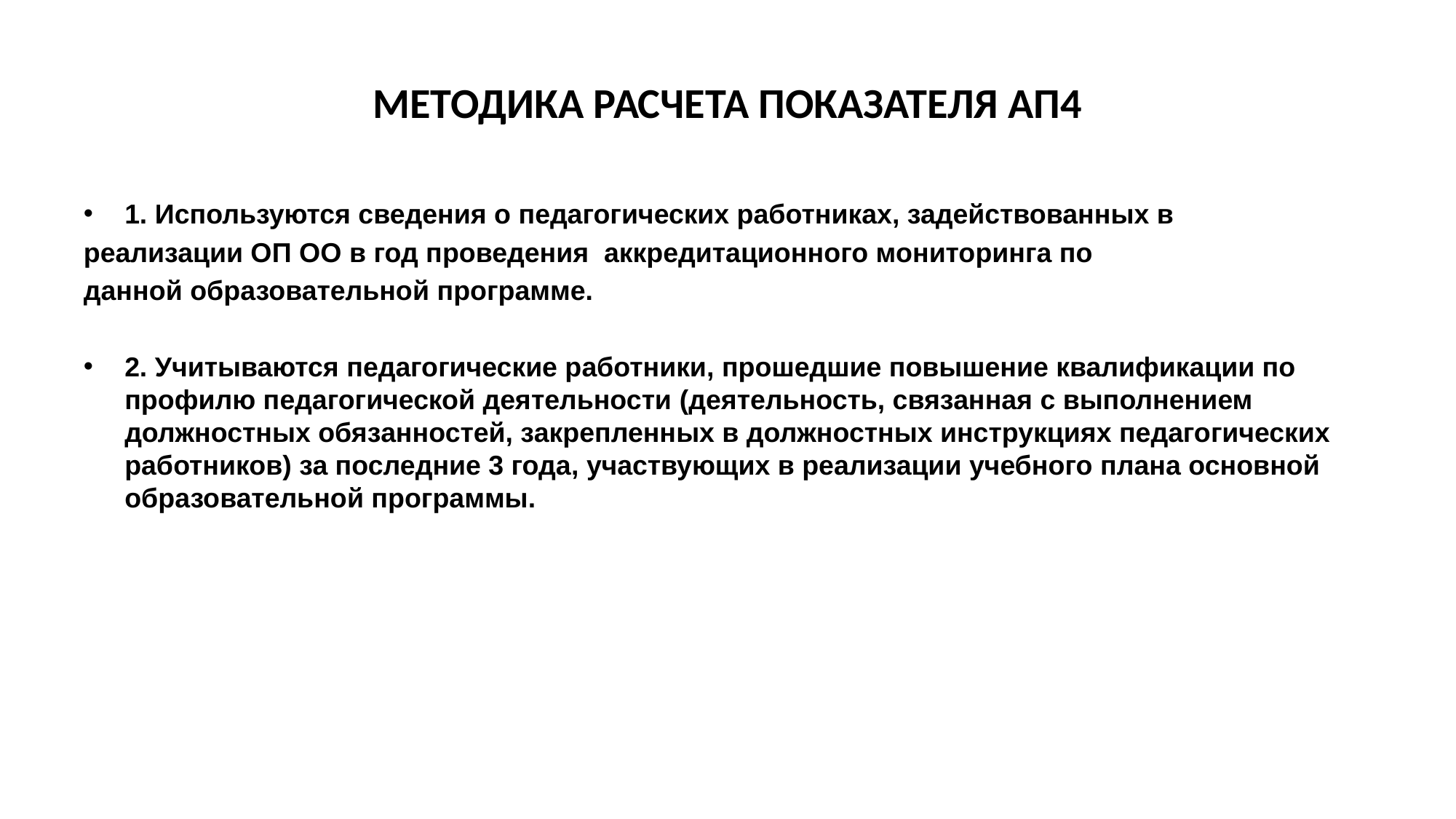

# МЕТОДИКА РАСЧЕТА ПОКАЗАТЕЛЯ АП4
1. Используются сведения о педагогических работниках, задействованных в
реализации ОП ОО в год проведения  аккредитационного мониторинга по
данной образовательной программе.

2. Учитываются педагогические работники, прошедшие повышение квалификации по профилю педагогической деятельности (деятельность, связанная с выполнением должностных обязанностей, закрепленных в должностных инструкциях педагогических работников) за последние 3 года, участвующих в реализации учебного плана основной образовательной программы.